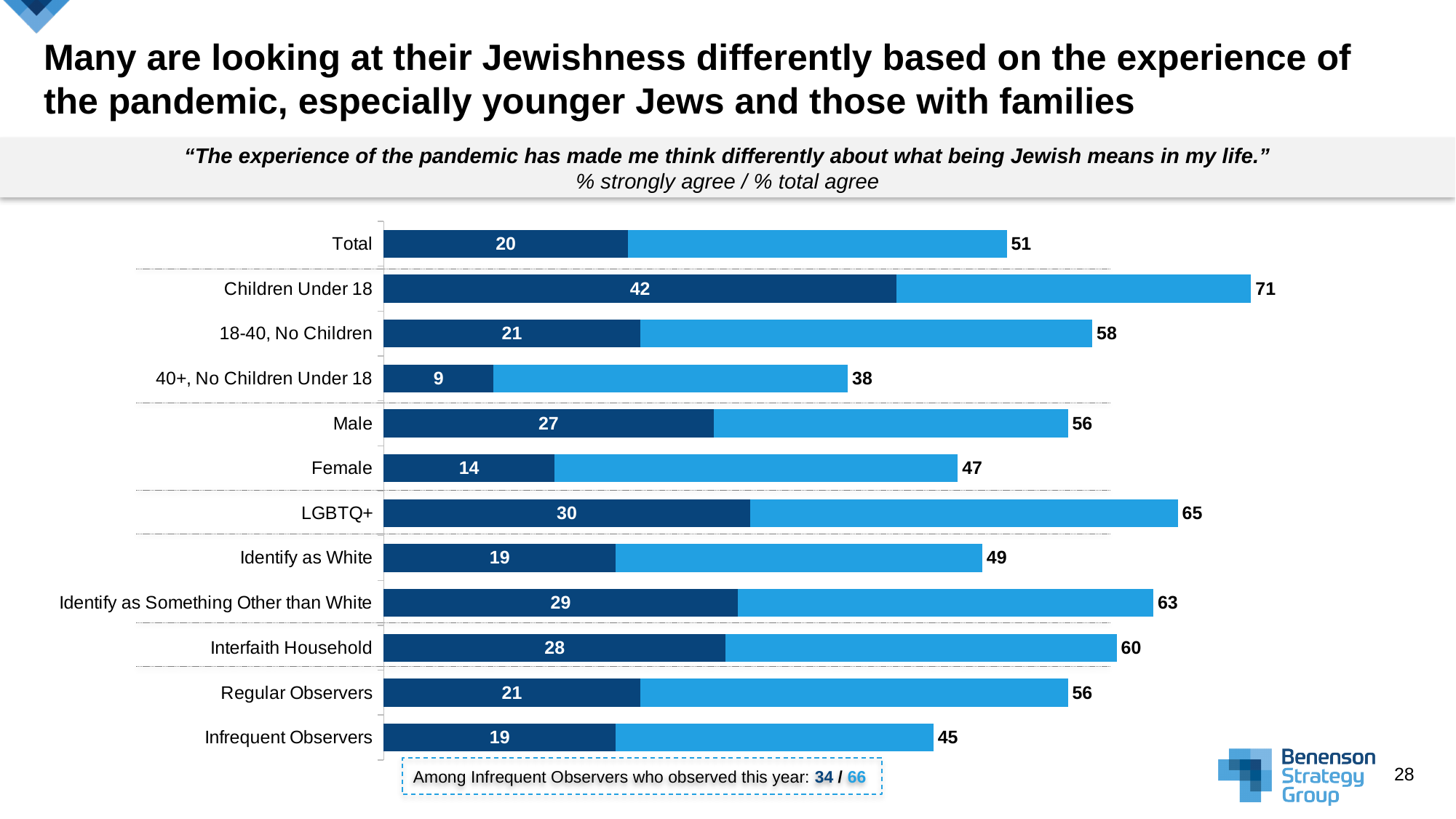

# Many are looking at their Jewishness differently based on the experience of the pandemic, especially younger Jews and those with families
“The experience of the pandemic has made me think differently about what being Jewish means in my life.”
% strongly agree / % total agree

### Chart

| Category | Strongly agree | Somewhat agree | Total agree |
|---|---|---|---|
| Total | 20.0 | 31.0 | 51.0 |
| Children Under 18 | 42.0 | 29.0 | 71.0 |
| 18-40, No Children | 21.0 | 37.0 | 58.0 |
| 40+, No Children Under 18 | 9.0 | 29.0 | 38.0 |
| Male | 27.0 | 29.0 | 56.0 |
| Female | 14.0 | 33.0 | 47.0 |
| LGBTQ+ | 30.0 | 35.0 | 65.0 |
| Identify as White | 19.0 | 30.0 | 49.0 |
| Identify as Something Other than White | 29.0 | 34.0 | 63.0 |
| Interfaith Household | 28.0 | 32.0 | 60.0 |
| Regular Observers | 21.0 | 35.0 | 56.0 |
| Infrequent Observers | 19.0 | 26.0 | 45.0 |
Among Infrequent Observers who observed this year: 34 / 66